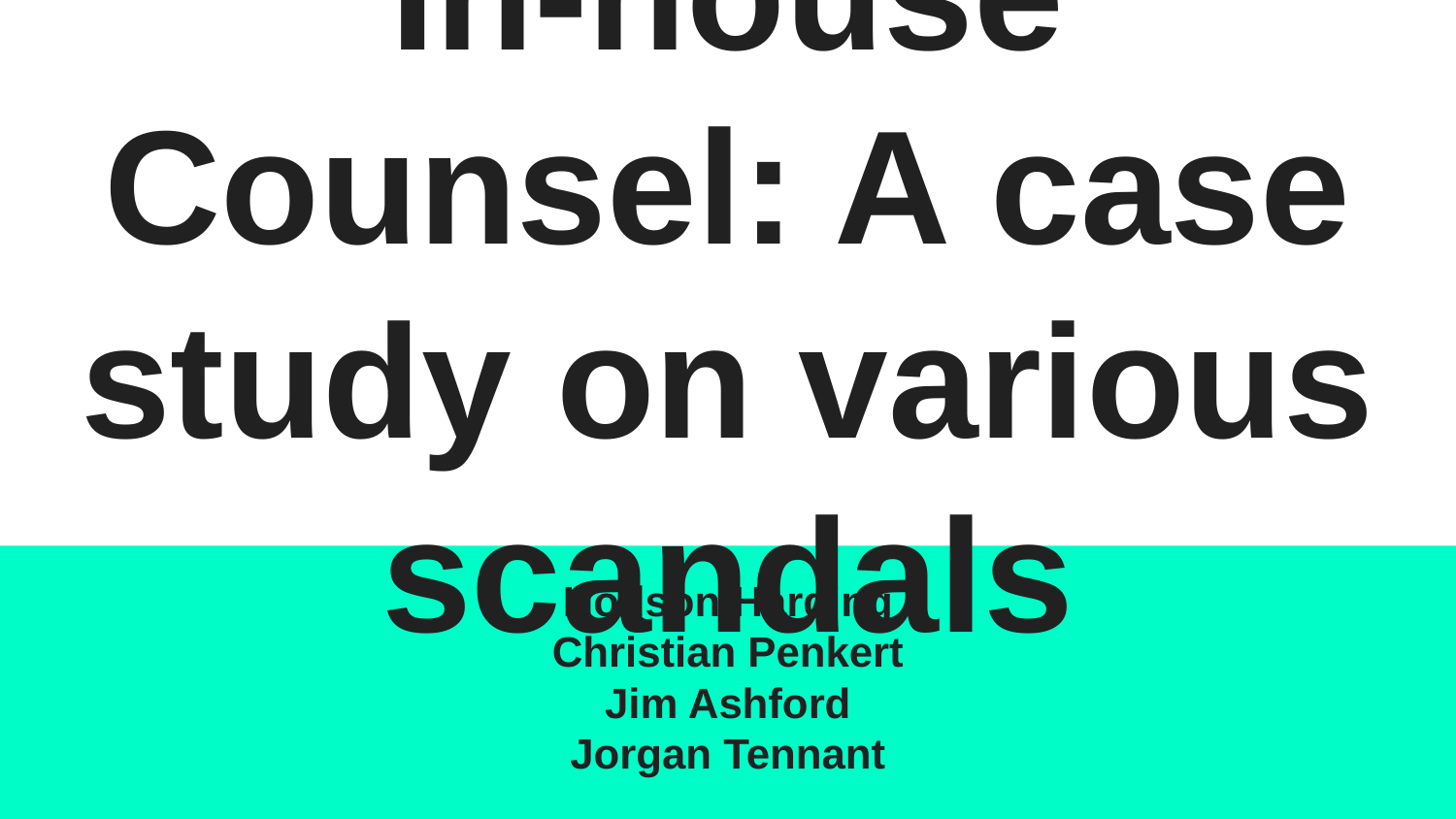

# In-house Counsel: A case study on various scandals
Hodson Harding
Christian Penkert
Jim Ashford
Jorgan Tennant